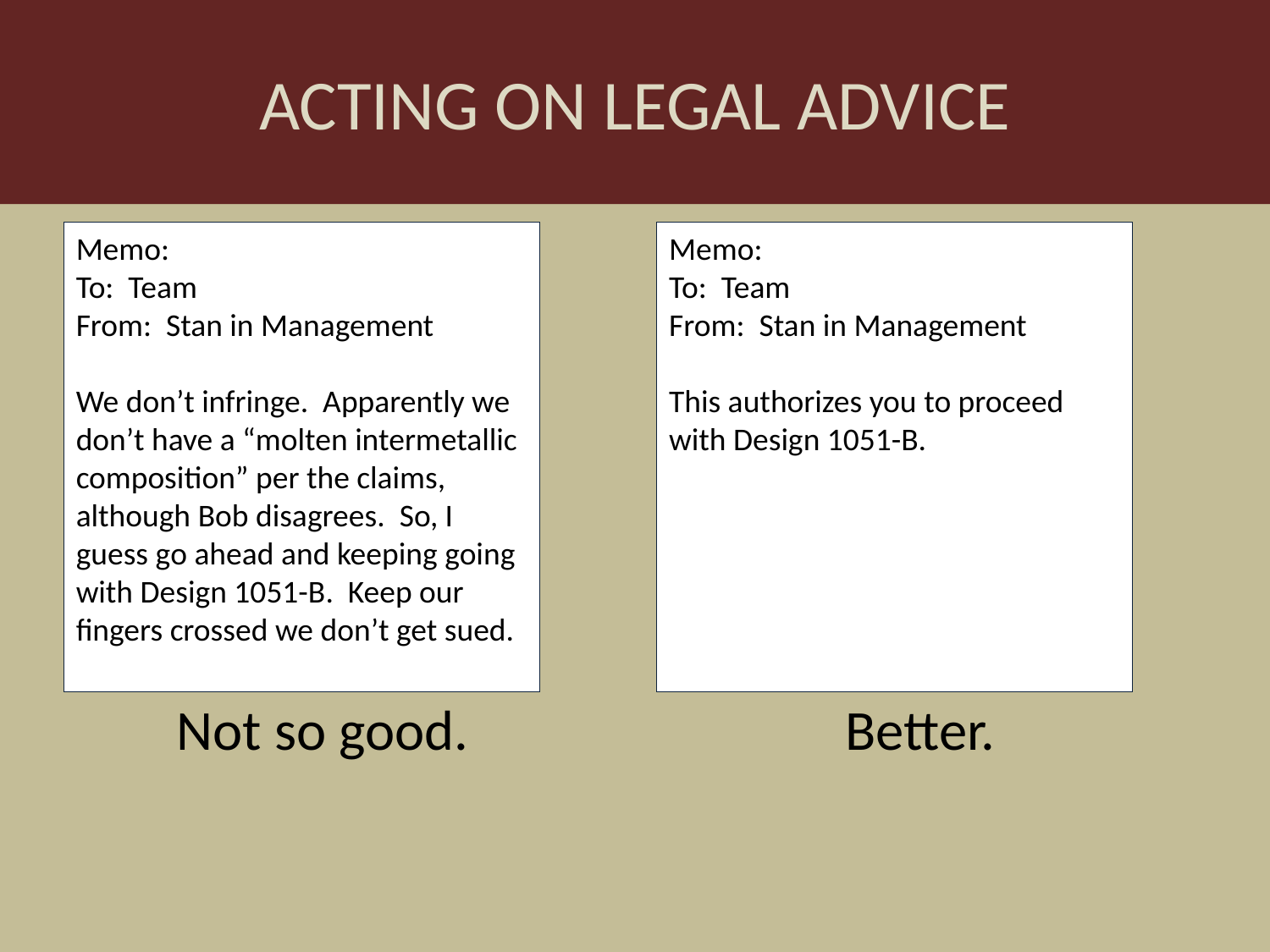

ACTING ON LEGAL ADVICE
Memo:
To:  Team
From:  Stan in Management

We don’t infringe.  Apparently we don’t have a “molten intermetallic composition” per the claims, although Bob disagrees.  So, I guess go ahead and keeping going with Design 1051-B.  Keep our fingers crossed we don’t get sued.

Memo:
To:  Team
From:  Stan in Management

This authorizes you to proceed with Design 1051-B.

Not so good.
Better.